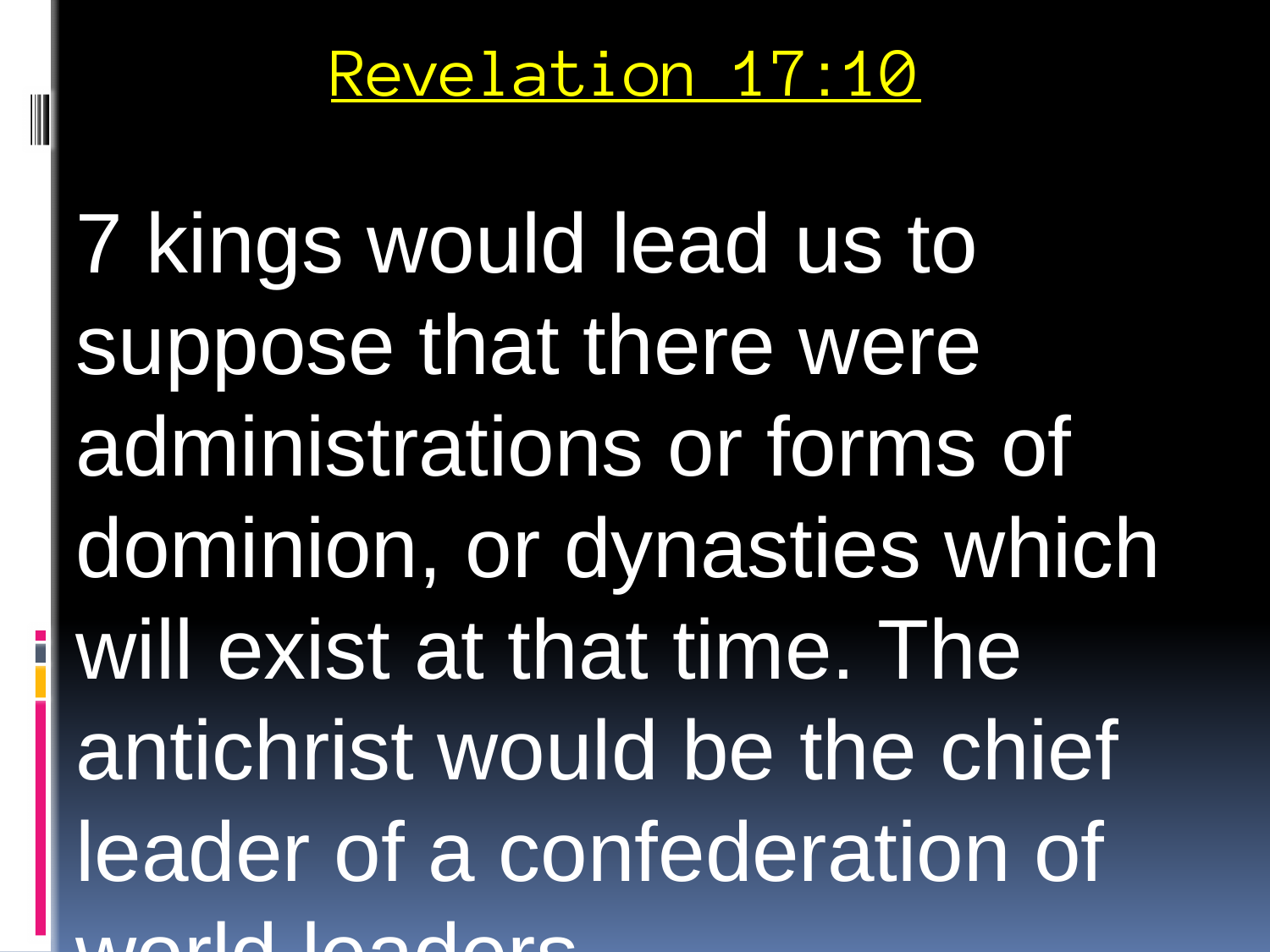

# Revelation 17:10
7 kings would lead us to suppose that there were administrations or forms of dominion, or dynasties which will exist at that time. The antichrist would be the chief leader of a confederation of world leaders.